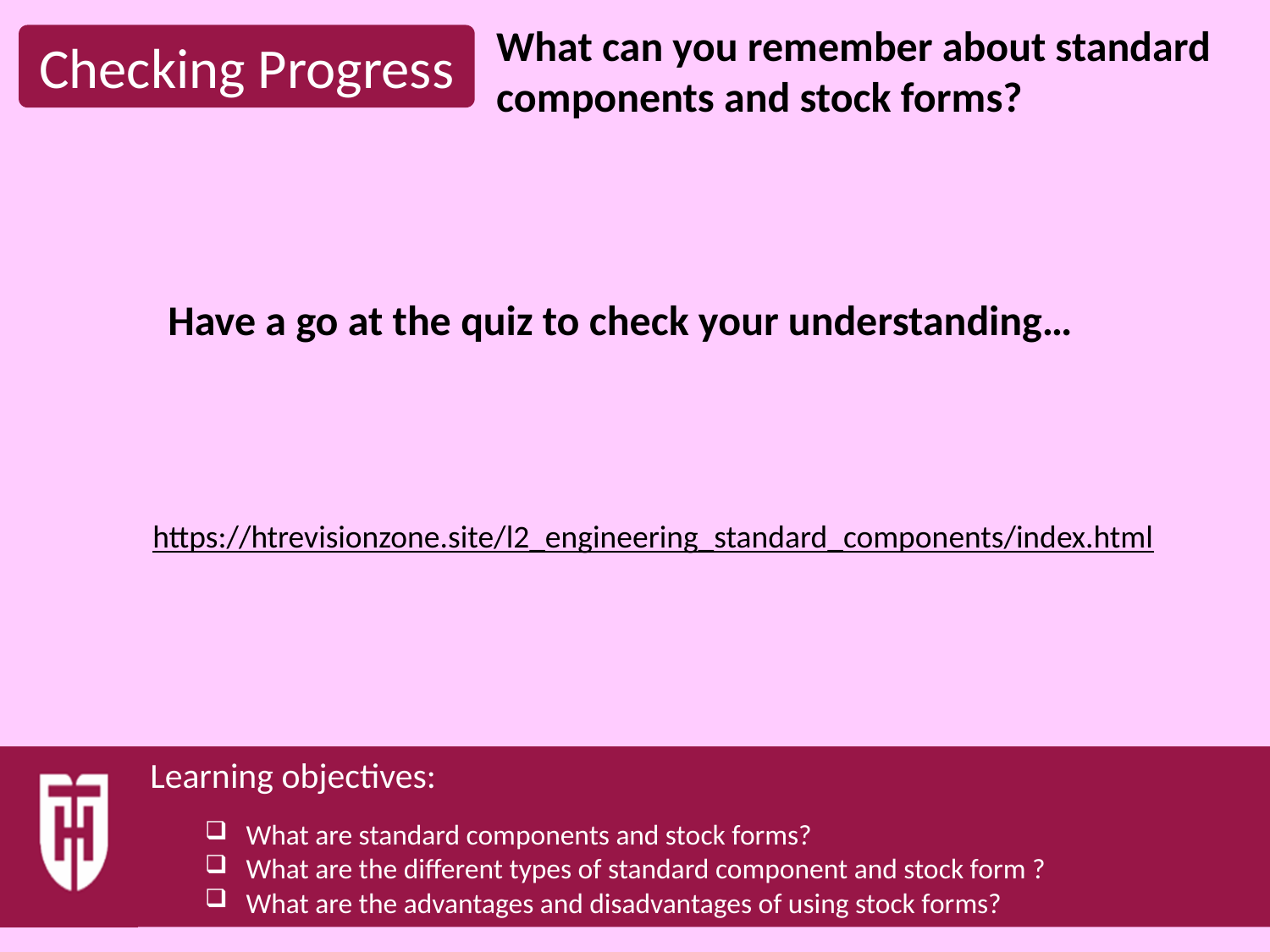

What can you remember about standard components and stock forms?
Have a go at the quiz to check your understanding…
https://htrevisionzone.site/l2_engineering_standard_components/index.html